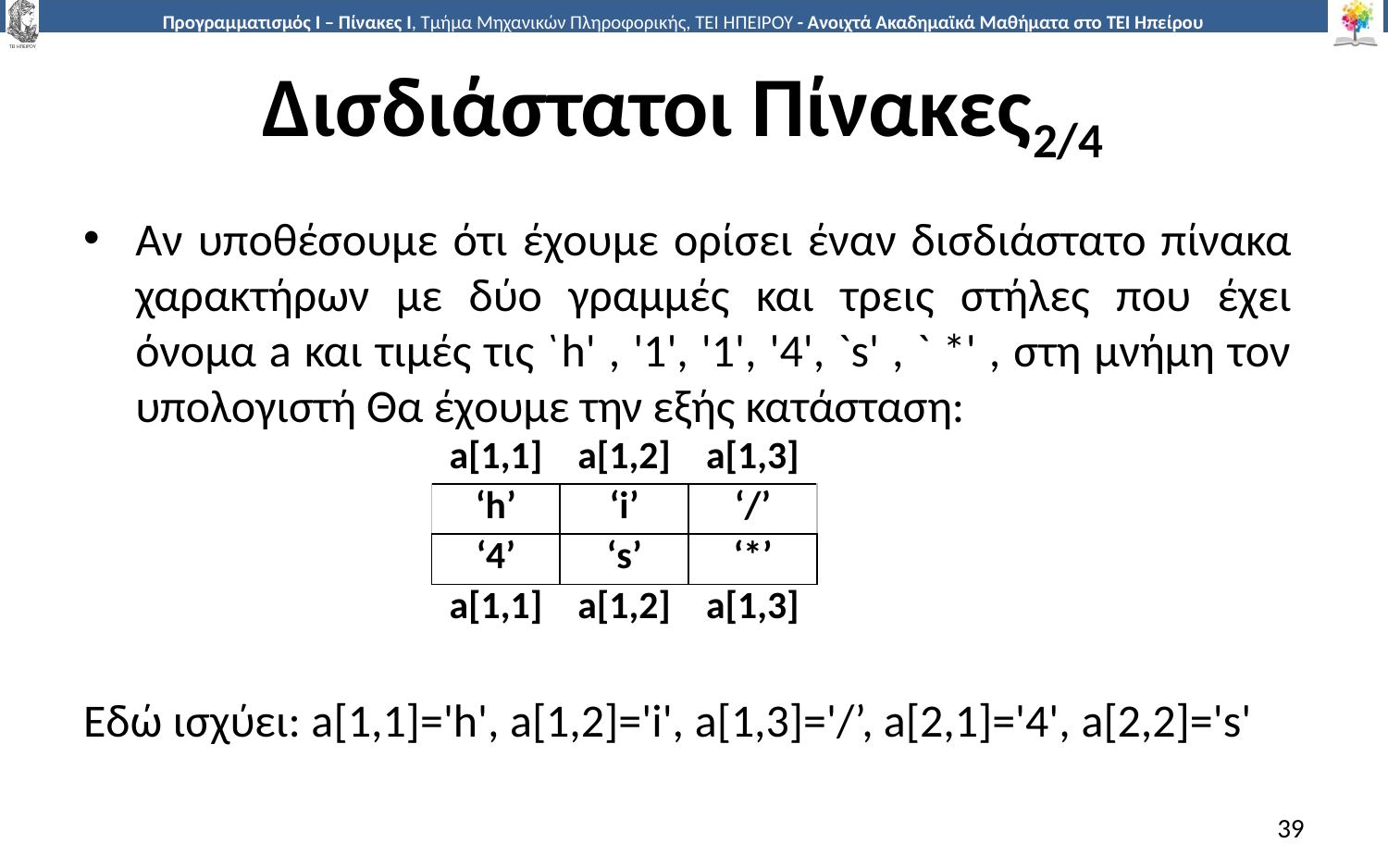

# Δισδιάστατοι Πίνακες2/4
Αν υποθέσουμε ότι έχουμε ορίσει έναν δισδιάστατο πίνακα χαρακτήρων με δύο γραμμές και τρεις στήλες που έχει όνομα a και τιμές τις `h' , '1', '1', '4', `s' , ` *' , στη μνήμη τον υπολογιστή Θα έχουμε την εξής κατάσταση:

Εδώ ισχύει: a[1,1]='h', a[1,2]='i', a[1,3]='/’, a[2,1]='4', a[2,2]='s'
| a[1,1] | a[1,2] | a[1,3] |
| --- | --- | --- |
| ‘h’ | ‘i’ | ‘/’ |
| ‘4’ | ‘s’ | ‘\*’ |
| a[1,1] | a[1,2] | a[1,3] |
39